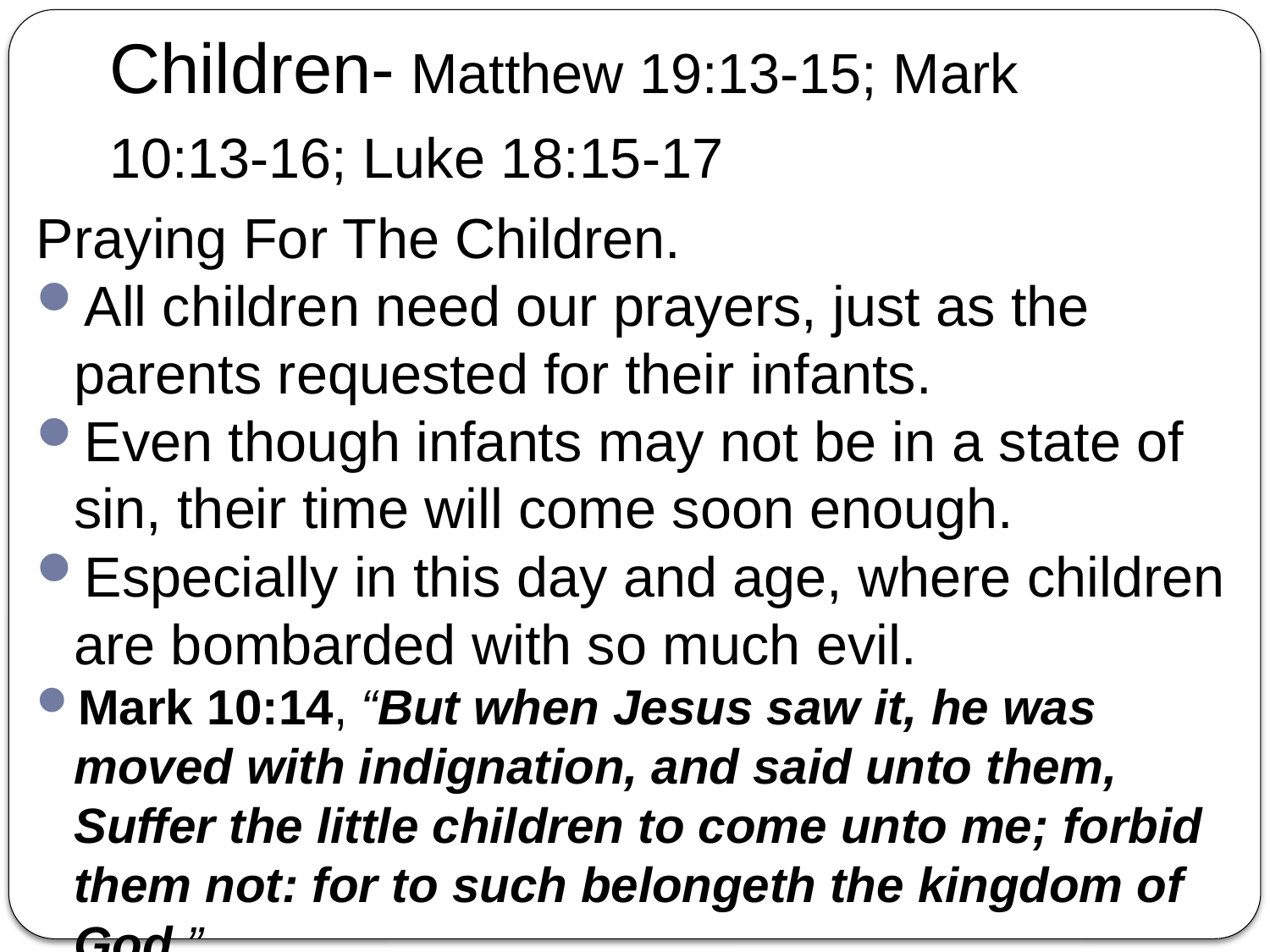

# Children- Matthew 19:13-15; Mark 10:13-16; Luke 18:15-17
Praying For The Children.
All children need our prayers, just as the parents requested for their infants.
Even though infants may not be in a state of sin, their time will come soon enough.
Especially in this day and age, where children are bombarded with so much evil.
Mark 10:14, “But when Jesus saw it, he was moved with indignation, and said unto them, Suffer the little children to come unto me; forbid them not: for to such belongeth the kingdom of God.”